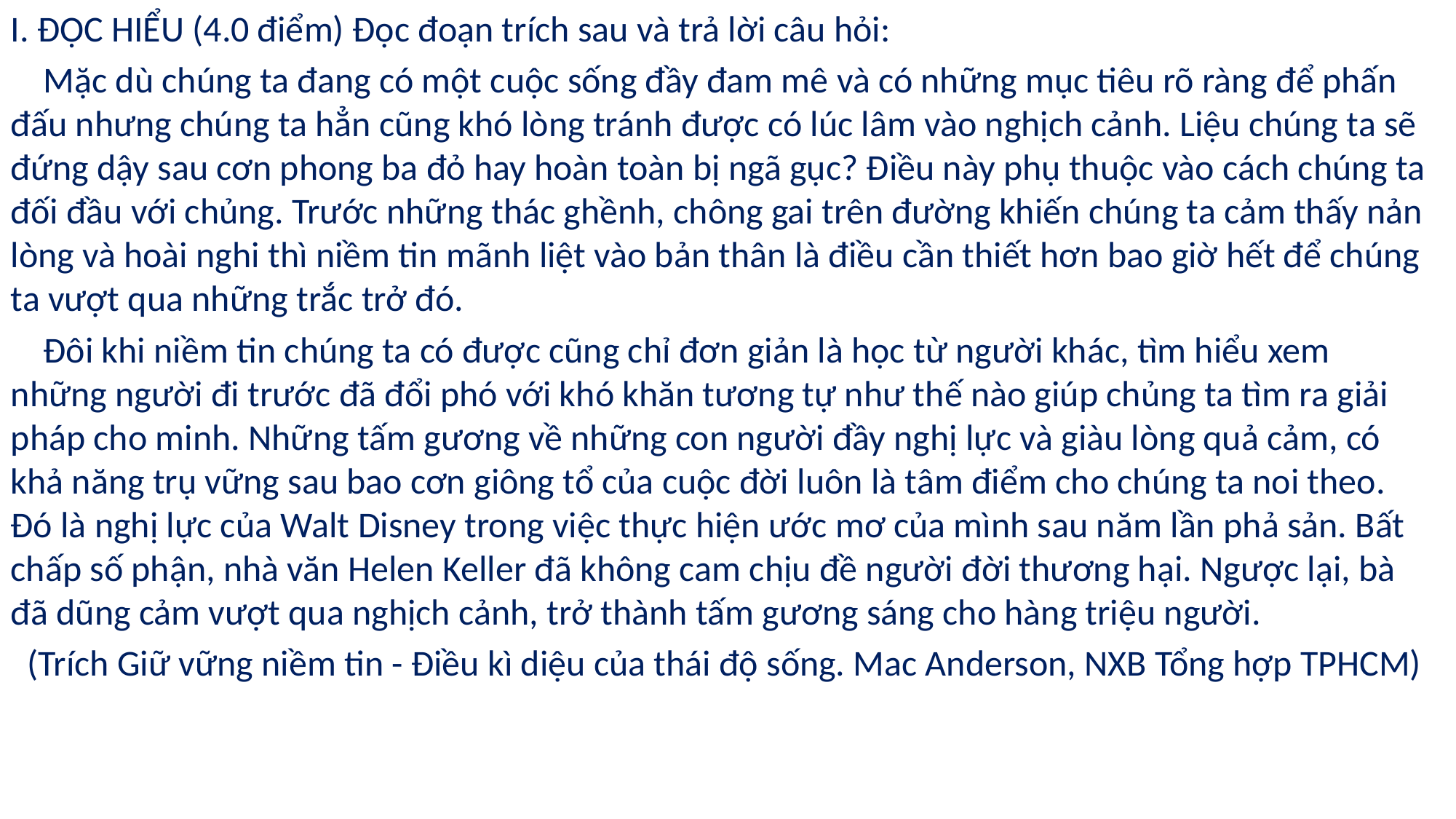

I. ĐỌC HIỂU (4.0 điểm) Đọc đoạn trích sau và trả lời câu hỏi:
    Mặc dù chúng ta đang có một cuộc sống đầy đam mê và có những mục tiêu rõ ràng để phấn đấu nhưng chúng ta hẳn cũng khó lòng tránh được có lúc lâm vào nghịch cảnh. Liệu chúng ta sẽ đứng dậy sau cơn phong ba đỏ hay hoàn toàn bị ngã gục? Điều này phụ thuộc vào cách chúng ta đối đầu với chủng. Trước những thác ghềnh, chông gai trên đường khiến chúng ta cảm thấy nản lòng và hoài nghi thì niềm tin mãnh liệt vào bản thân là điều cần thiết hơn bao giờ hết để chúng ta vượt qua những trắc trở đó.
    Đôi khi niềm tin chúng ta có được cũng chỉ đơn giản là học từ người khác, tìm hiểu xem những người đi trước đã đổi phó với khó khăn tương tự như thế nào giúp chủng ta tìm ra giải pháp cho minh. Những tấm gương về những con người đầy nghị lực và giàu lòng quả cảm, có khả năng trụ vững sau bao cơn giông tổ của cuộc đời luôn là tâm điểm cho chúng ta noi theo. Đó là nghị lực của Walt Disney trong việc thực hiện ước mơ của mình sau năm lần phả sản. Bất chấp số phận, nhà văn Helen Keller đã không cam chịu đề người đời thương hại. Ngược lại, bà đã dũng cảm vượt qua nghịch cảnh, trở thành tấm gương sáng cho hàng triệu người.
  (Trích Giữ vững niềm tin - Điều kì diệu của thái độ sống. Mac Anderson, NXB Tổng hợp TPHCM)